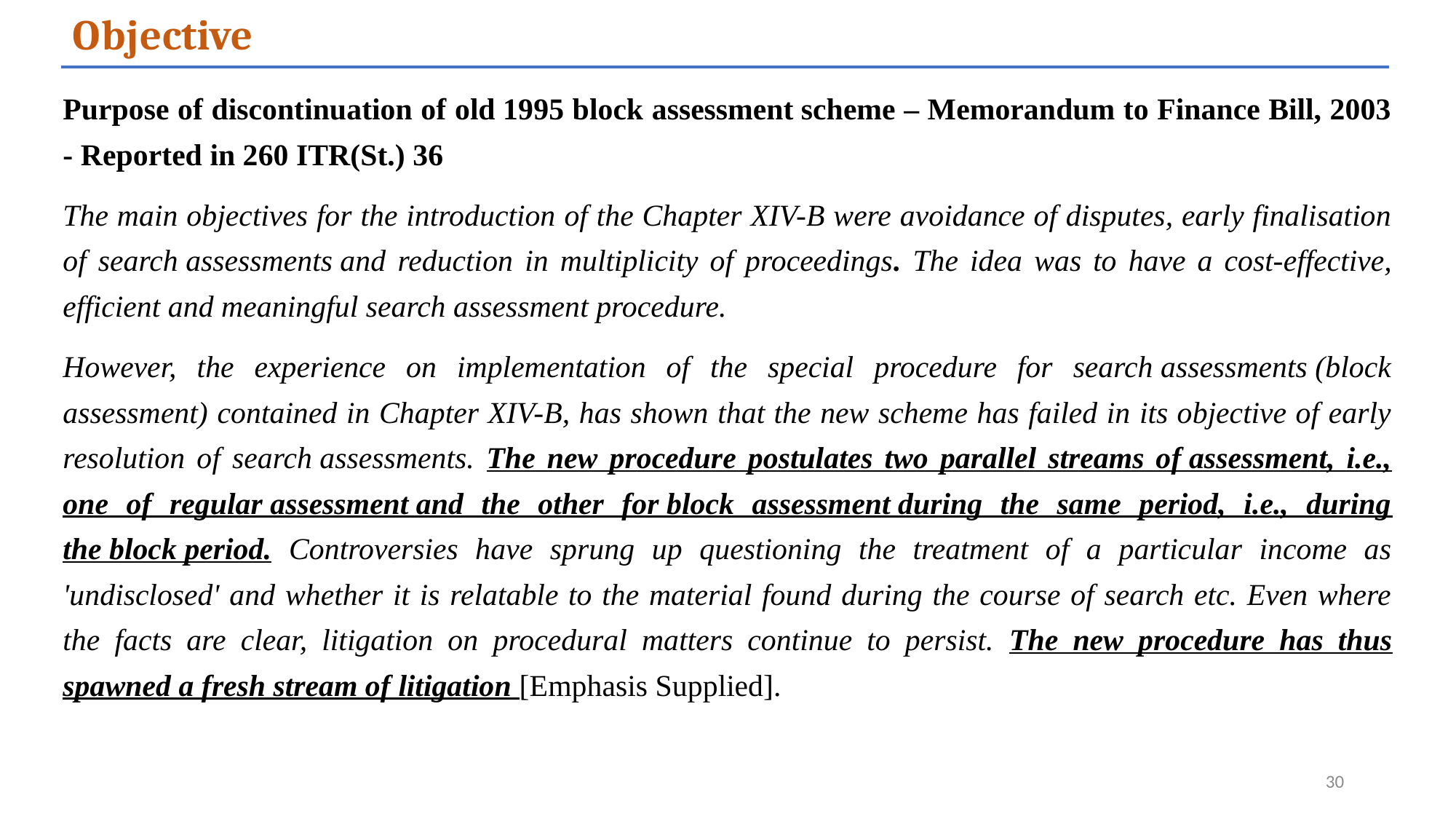

Objective
Purpose of discontinuation of old 1995 block assessment scheme – Memorandum to Finance Bill, 2003 - Reported in 260 ITR(St.) 36
The main objectives for the introduction of the Chapter XIV-B were avoidance of disputes, early finalisation of search assessments and reduction in multiplicity of proceedings. The idea was to have a cost-effective, efficient and meaningful search assessment procedure.
However, the experience on implementation of the special procedure for search assessments (block assessment) contained in Chapter XIV-B, has shown that the new scheme has failed in its objective of early resolution of search assessments. The new procedure postulates two parallel streams of assessment, i.e., one of regular assessment and the other for block assessment during the same period, i.e., during the block period. Controversies have sprung up questioning the treatment of a particular income as 'undisclosed' and whether it is relatable to the material found during the course of search etc. Even where the facts are clear, litigation on procedural matters continue to persist. The new procedure has thus spawned a fresh stream of litigation [Emphasis Supplied].

30